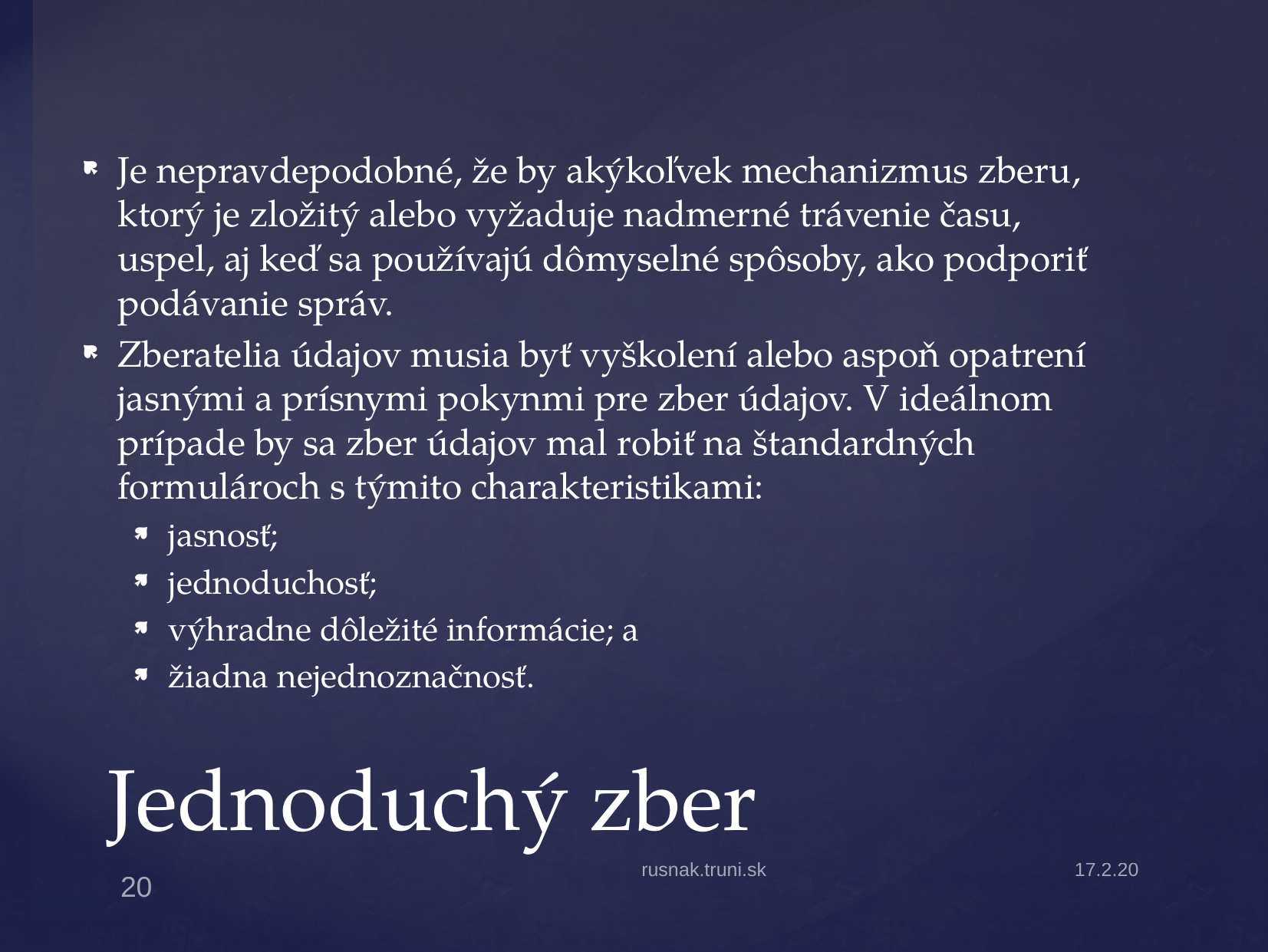

Je nepravdepodobné, že by akýkoľvek mechanizmus zberu, ktorý je zložitý alebo vyžaduje nadmerné trávenie času, uspel, aj keď sa používajú dômyselné spôsoby, ako podporiť podávanie správ.
Zberatelia údajov musia byť vyškolení alebo aspoň opatrení jasnými a prísnymi pokynmi pre zber údajov. V ideálnom prípade by sa zber údajov mal robiť na štandardných formulároch s týmito charakteristikami:
jasnosť;
jednoduchosť;
výhradne dôležité informácie; a
žiadna nejednoznačnosť.
# Jednoduchý zber
rusnak.truni.sk
17.2.20
20